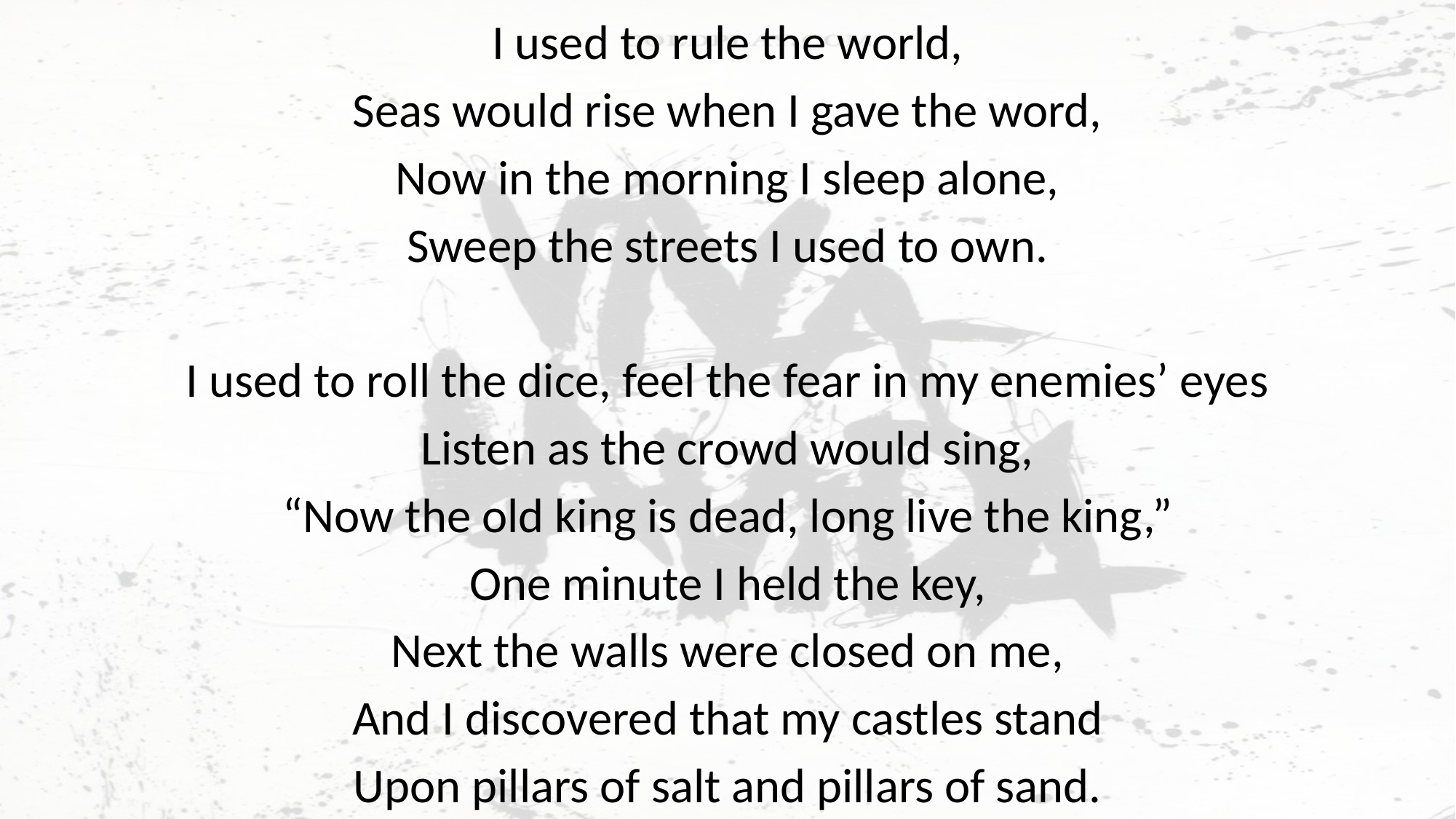

I used to rule the world,
Seas would rise when I gave the word,
Now in the morning I sleep alone,
Sweep the streets I used to own.

I used to roll the dice, feel the fear in my enemies’ eyes
Listen as the crowd would sing,
“Now the old king is dead, long live the king,”
One minute I held the key,
Next the walls were closed on me,
And I discovered that my castles stand
Upon pillars of salt and pillars of sand.